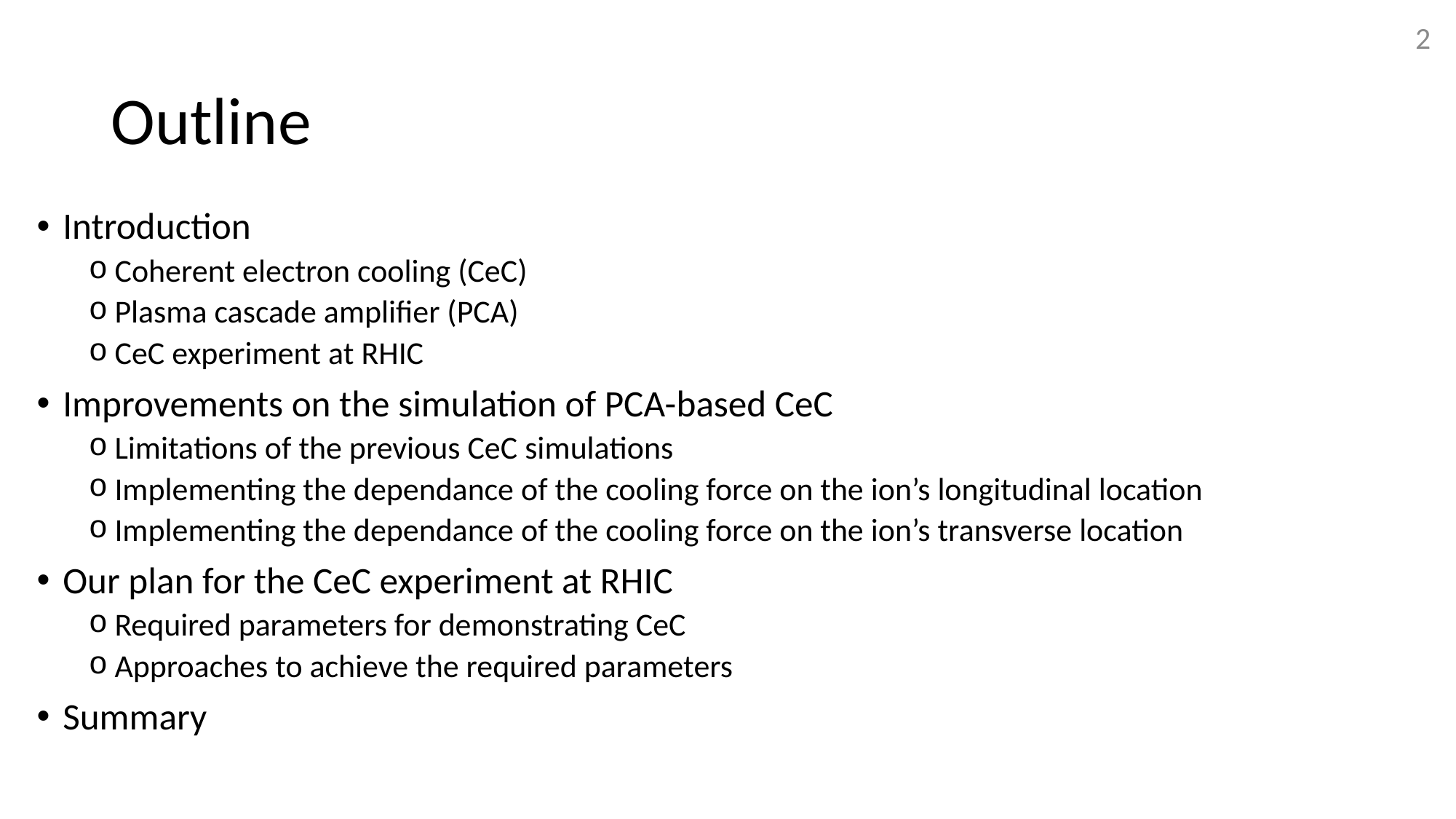

2
# Outline
Introduction
Coherent electron cooling (CeC)
Plasma cascade amplifier (PCA)
CeC experiment at RHIC
Improvements on the simulation of PCA-based CeC
Limitations of the previous CeC simulations
Implementing the dependance of the cooling force on the ion’s longitudinal location
Implementing the dependance of the cooling force on the ion’s transverse location
Our plan for the CeC experiment at RHIC
Required parameters for demonstrating CeC
Approaches to achieve the required parameters
Summary